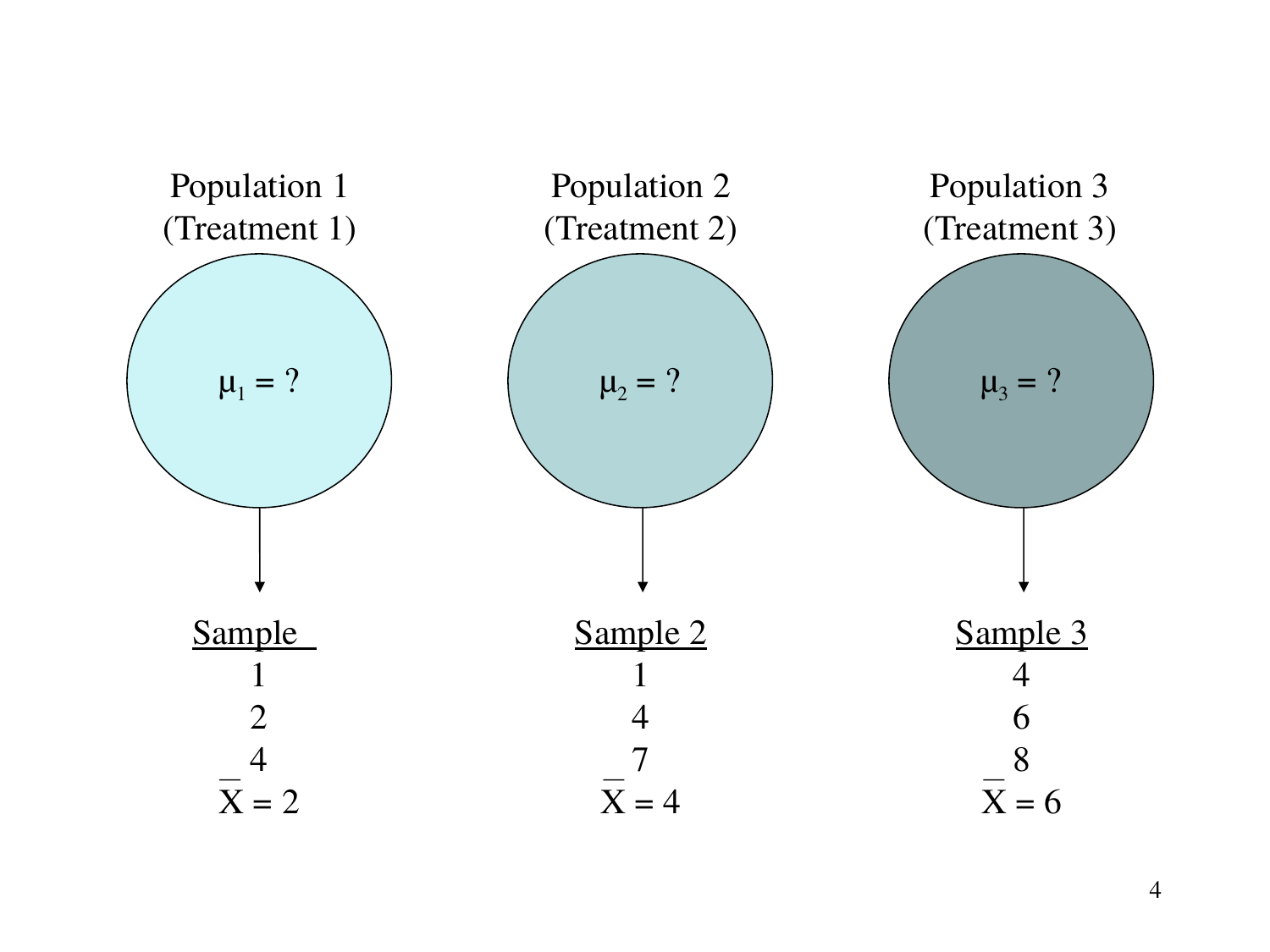

# Population and Sample Illustration - based on different treatments
Population 1
(Treatment 1)
Population 2
(Treatment 2)
Population 3
(Treatment 3)
µ1 = ?
µ2 = ?
µ3 = ?

Sample
1
2
4
X = 2
Sample 2
1
4
7
X = 4
Sample 3
4
6
8
X = 6

4